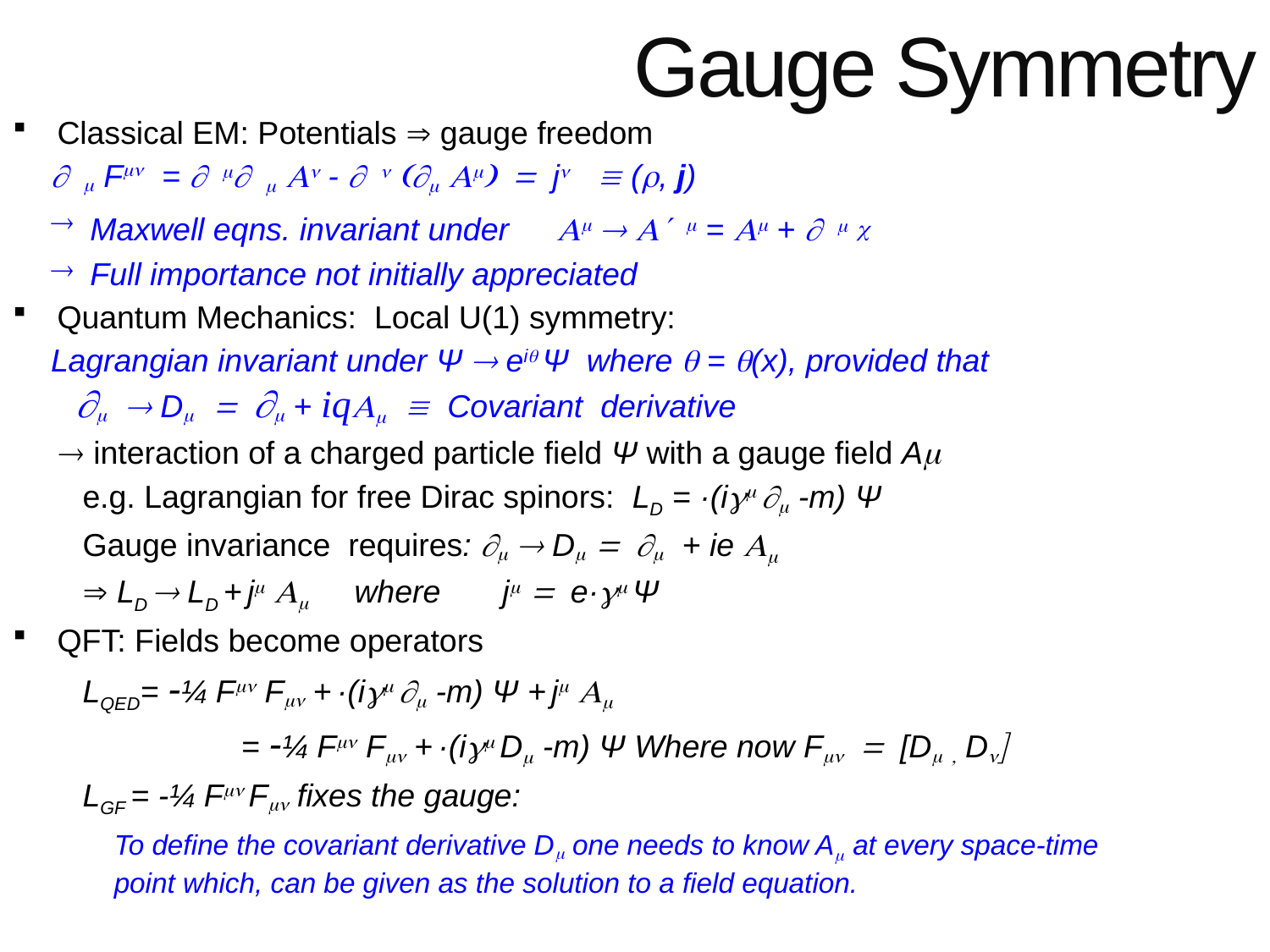

Gauge Symmetry
Classical EM: Potentials ⇒ gauge freedom
∂ μ Fμν  = ∂ μ∂ μ Αν - ∂ ν (∂μ Αμ) = jν   ≡ (ρ, j)
Maxwell eqns. invariant under   Αμ → Α′ μ = Αμ + ∂ μ χ
Full importance not initially appreciated
Quantum Mechanics:  Local U(1) symmetry:
Lagrangian invariant under Ψ → eiθ Ψ  where θ = θ(x), provided that
∂μ  → Dμ  = ∂μ + iqΑμ  ≡  Covariant  derivative
	→ interaction of a charged particle field Ψ with a gauge field Aμ
e.g. Lagrangian for free Dirac spinors:  LD = ·(iγμ ∂μ -m) Ψ
Gauge invariance  requires: ∂μ → Dμ = ∂μ  + ie Αμ
⇒ LD → LD + jμ Αμ         where       jμ = e·γμ Ψ
QFT: Fields become operators
LQED= -¼ Fμν Fμν + ·(iγμ ∂μ -m) Ψ + jμ Αμ
		= -¼ Fμν Fμν + ·(iγμ Dμ -m) Ψ Where now Fμν = [Dμ , Dν]
LGF = -¼ Fμν Fμν fixes the gauge:
	To define the covariant derivative Dμ one needs to know Aμ  at every space-time point which, can be given as the solution to a field equation.

83